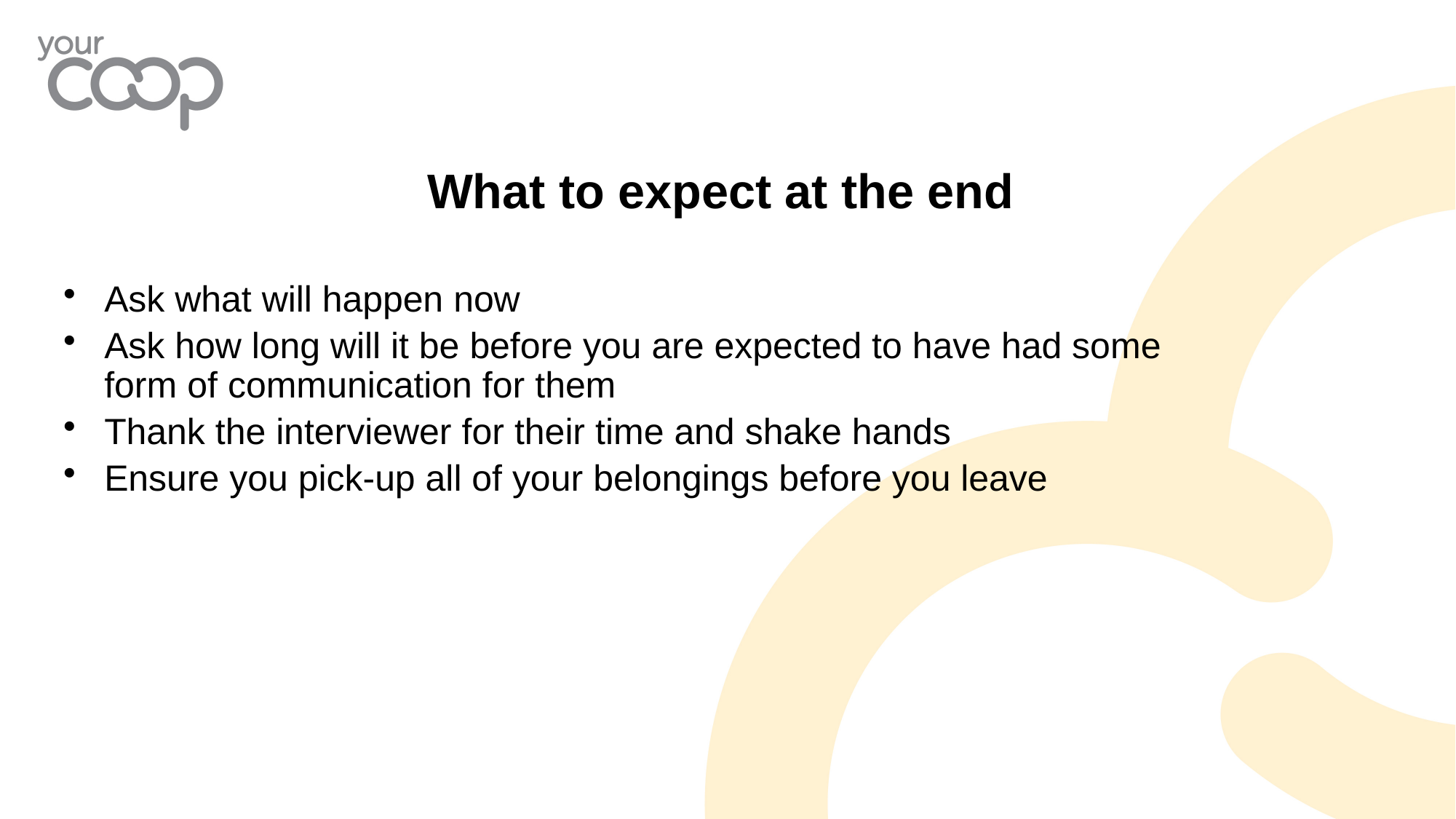

What to expect at the end
Ask what will happen now
Ask how long will it be before you are expected to have had some form of communication for them
Thank the interviewer for their time and shake hands
Ensure you pick-up all of your belongings before you leave